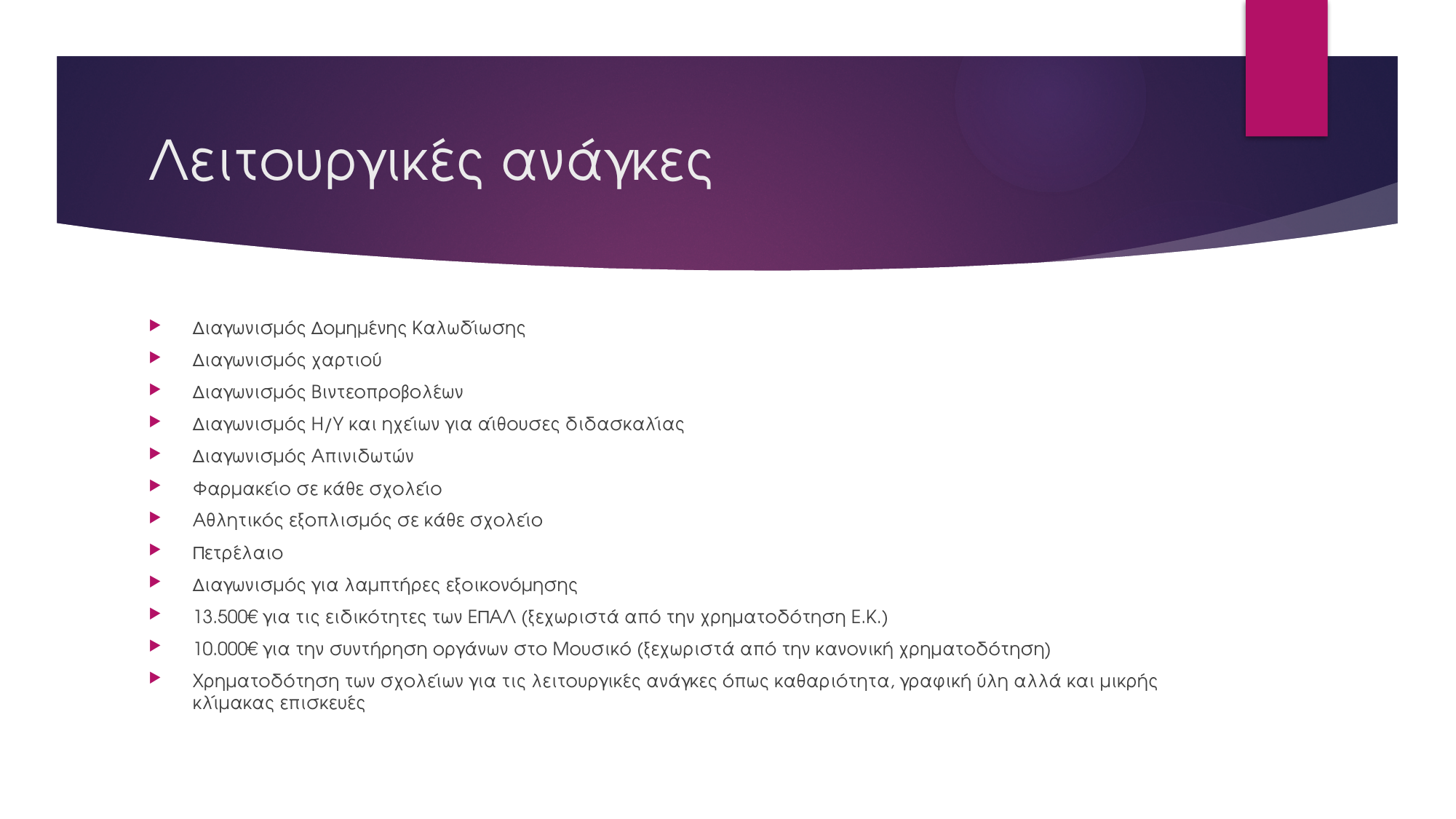

# Λειτουργικές ανάγκες
Διαγωνισμός Δομημένης Καλωδίωσης
Διαγωνισμός χαρτιού
Διαγωνισμός Βιντεοπροβολέων
Διαγωνισμός Η/Υ και ηχείων για αίθουσες διδασκαλίας
Διαγωνισμός Απινιδωτών
Φαρμακείο σε κάθε σχολείο
Αθλητικός εξοπλισμός σε κάθε σχολείο
Πετρέλαιο
Διαγωνισμός για λαμπτήρες εξοικονόμησης
13.500€ για τις ειδικότητες των ΕΠΑΛ (ξεχωριστά από την χρηματοδότηση Ε.Κ.)
10.000€ για την συντήρηση οργάνων στο Μουσικό (ξεχωριστά από την κανονική χρηματοδότηση)
Χρηματοδότηση των σχολείων για τις λειτουργικές ανάγκες όπως καθαριότητα, γραφική ύλη αλλά και μικρής κλίμακας επισκευές